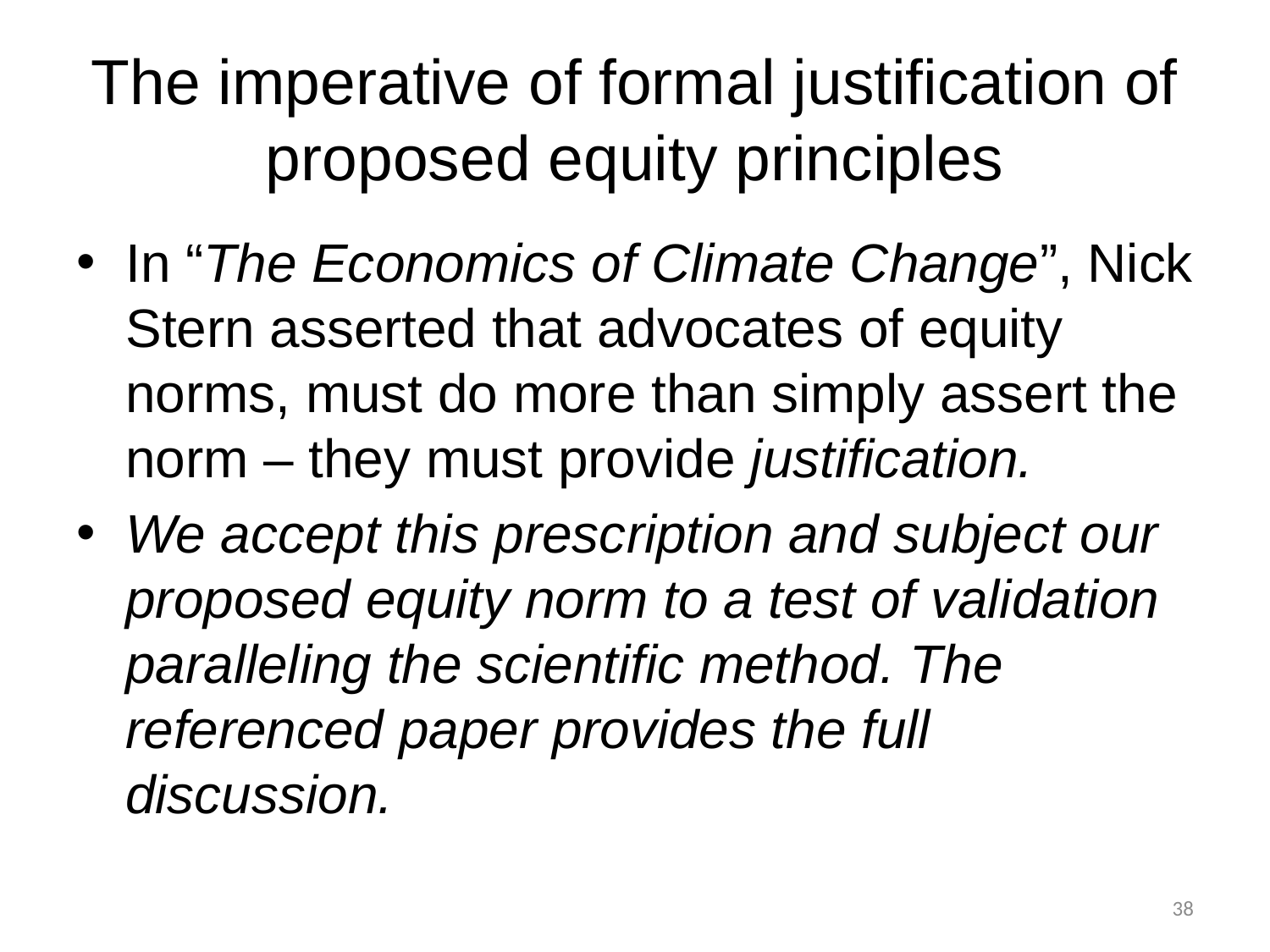

# The imperative of formal justification of proposed equity principles
In “The Economics of Climate Change”, Nick Stern asserted that advocates of equity norms, must do more than simply assert the norm – they must provide justification.
We accept this prescription and subject our proposed equity norm to a test of validation  paralleling the scientific method. The referenced paper provides the full discussion.
38